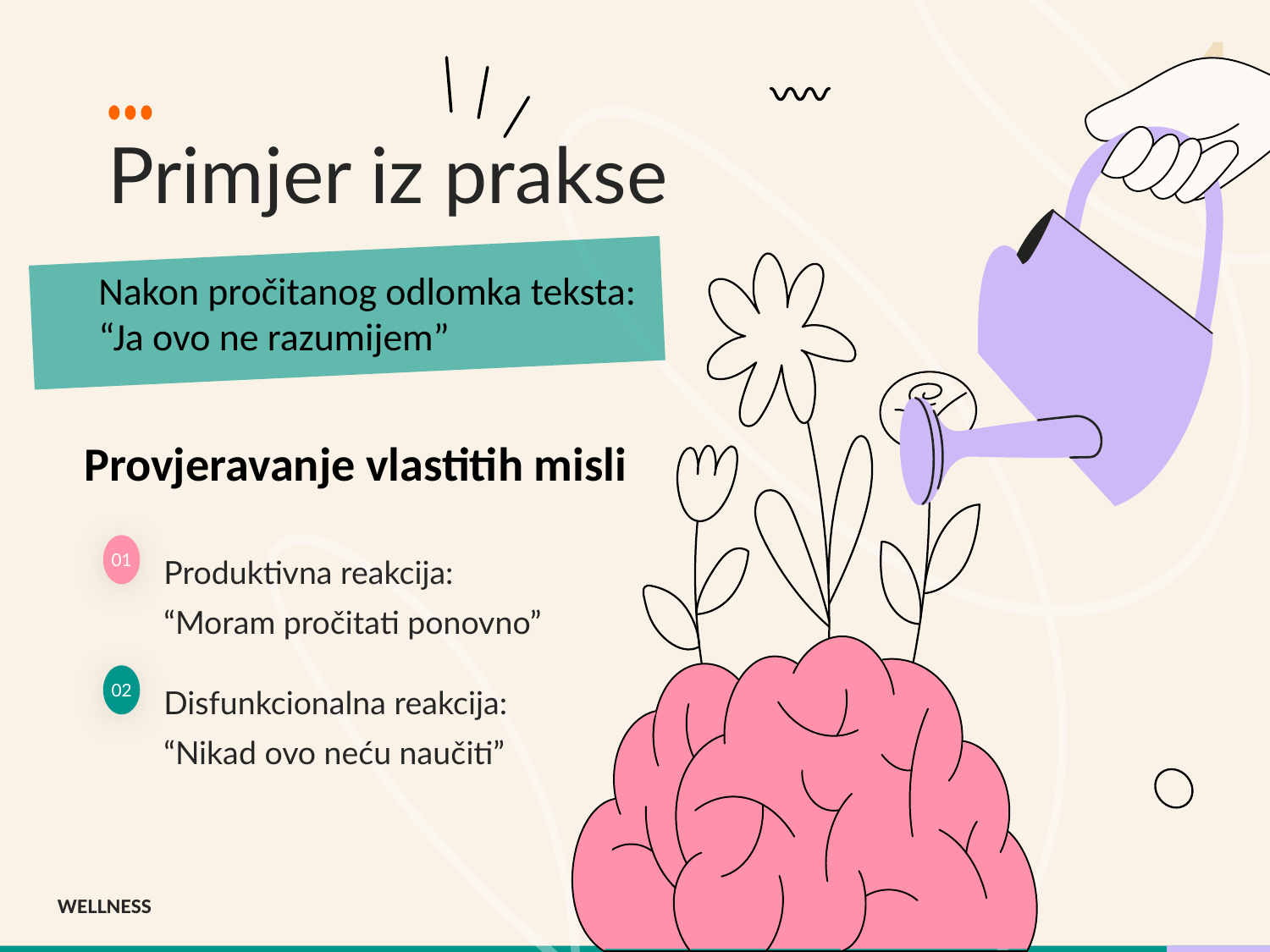

Primjer iz prakse

Nakon pročitanog odlomka teksta: “Ja ovo ne razumijem”

Provjeravanje vlastitih misli
01
Produktivna reakcija: “Moram pročitati ponovno”

02
Disfunkcionalna reakcija: “Nikad ovo neću naučiti”